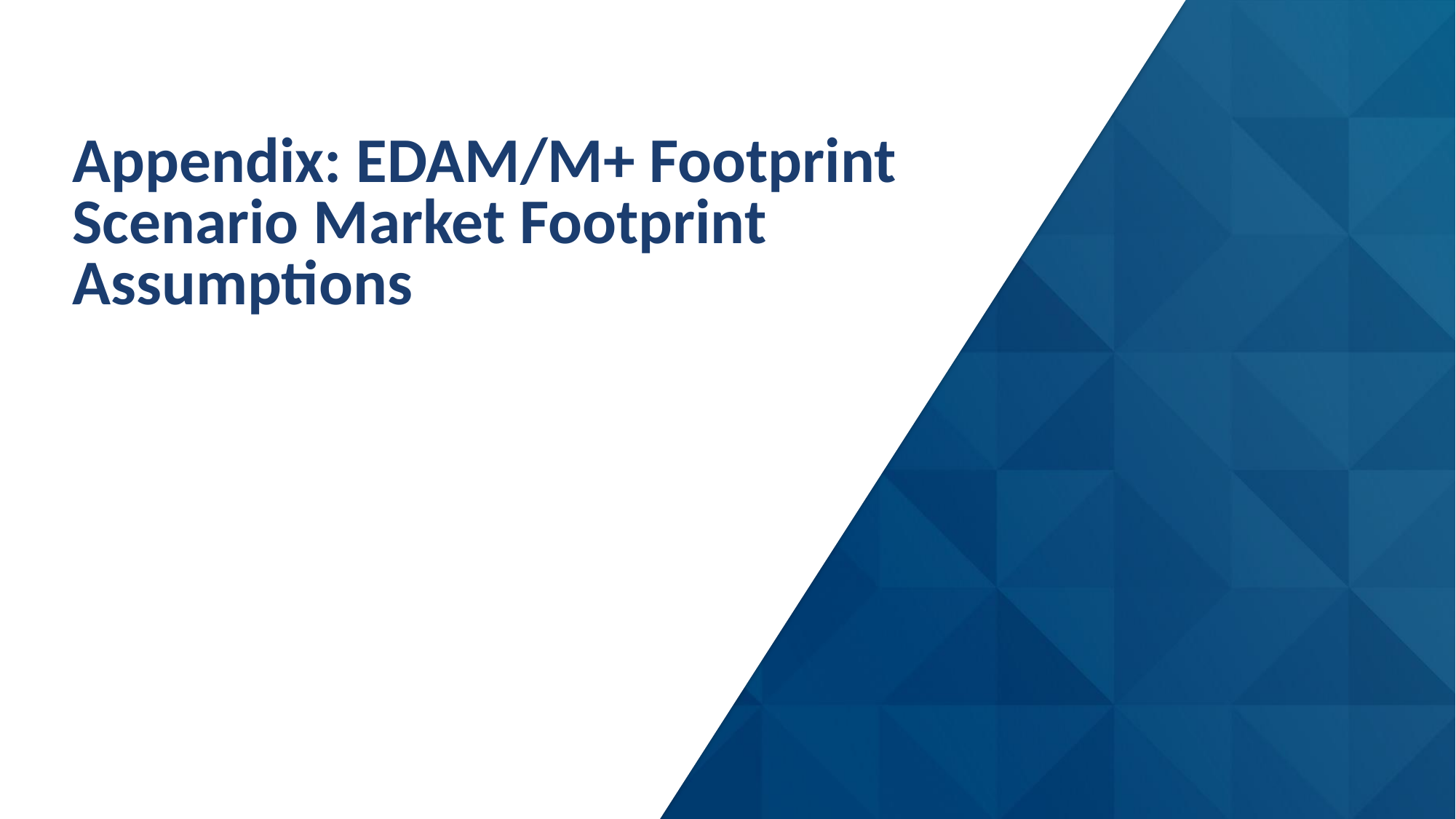

# Appendix: EDAM/M+ Footprint Scenario Market Footprint Assumptions